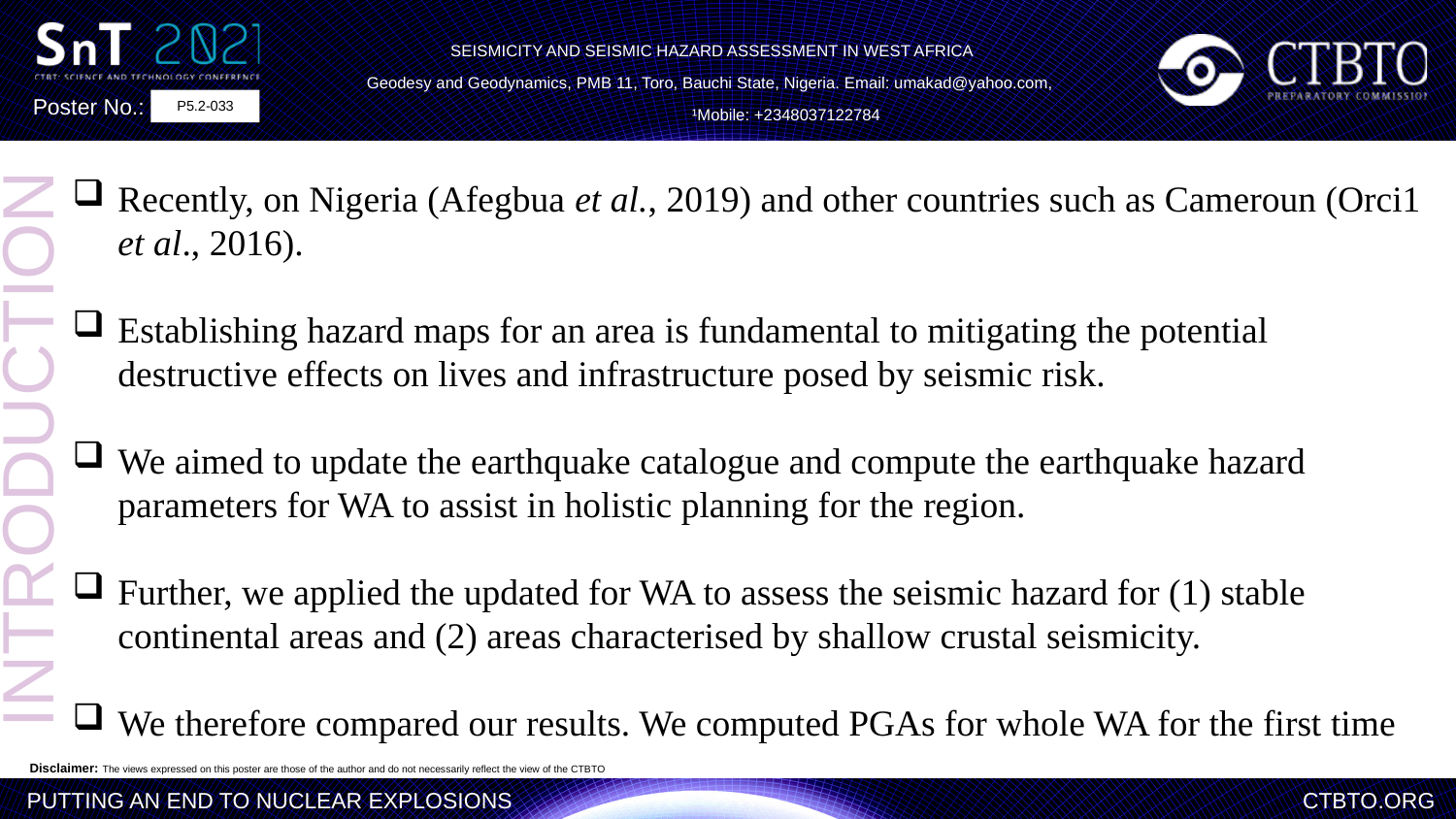

SEISMICITY AND SEISMIC HAZARD ASSESSMENT IN WEST AFRICA
Geodesy and Geodynamics, PMB 11, Toro, Bauchi State, Nigeria. Email: umakad@yahoo.com,
                                ¹Mobile: +2348037122784

P5.2-033

Recently, on Nigeria (Afegbua et al., 2019) and other countries such as Cameroun (Orci1 et al., 2016).

Establishing hazard maps for an area is fundamental to mitigating the potential destructive effects on lives and infrastructure posed by seismic risk.

We aimed to update the earthquake catalogue and compute the earthquake hazard parameters for WA to assist in holistic planning for the region.

Further, we applied the updated for WA to assess the seismic hazard for (1) stable continental areas and (2) areas characterised by shallow crustal seismicity.

We therefore compared our results. We computed PGAs for whole WA for the first time
INTRODUCTION